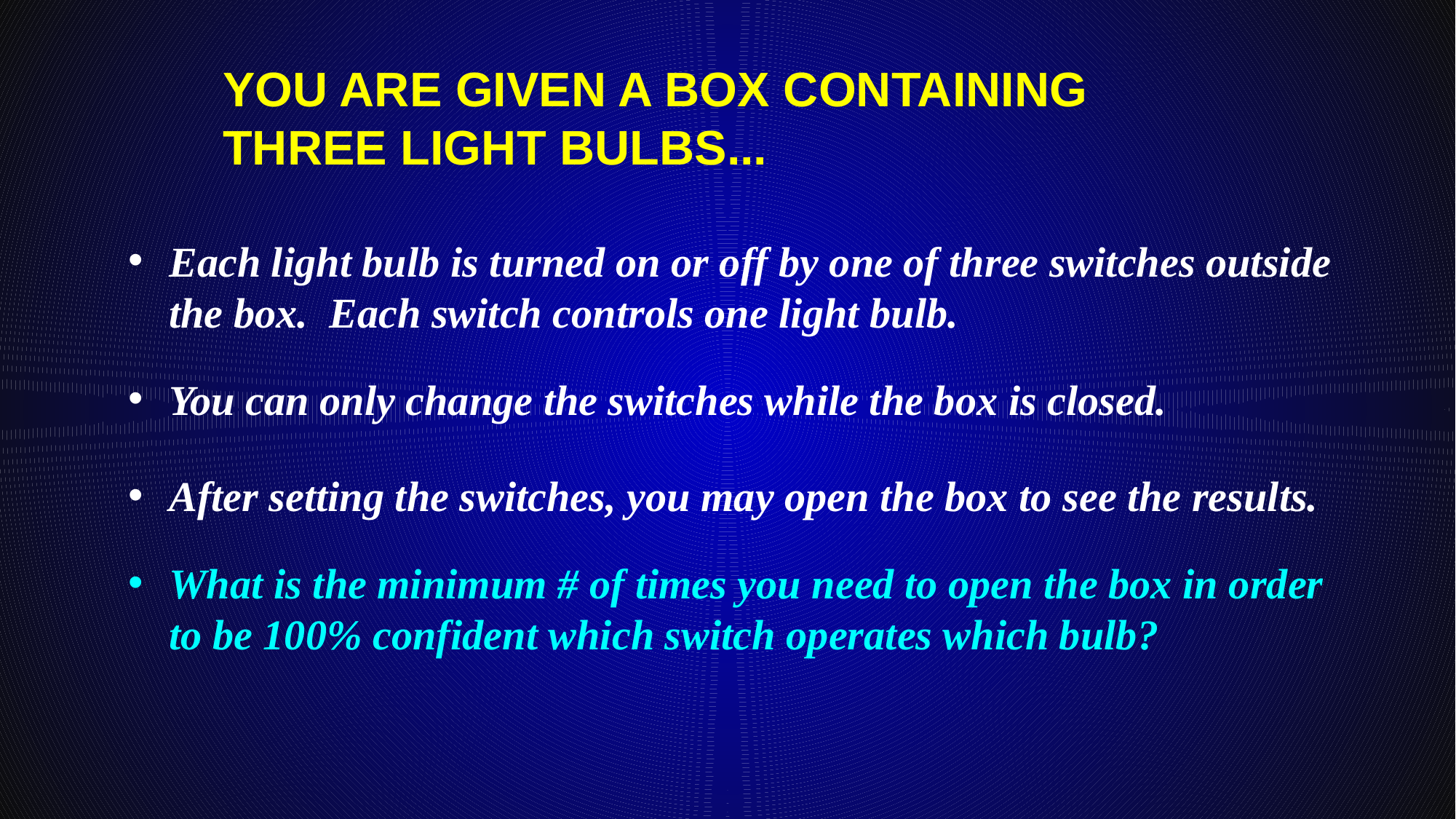

# You are given a box containing three light bulbs...
Each light bulb is turned on or off by one of three switches outside the box.  Each switch controls one light bulb.
You can only change the switches while the box is closed.
After setting the switches, you may open the box to see the results.
What is the minimum # of times you need to open the box in order to be 100% confident which switch operates which bulb?